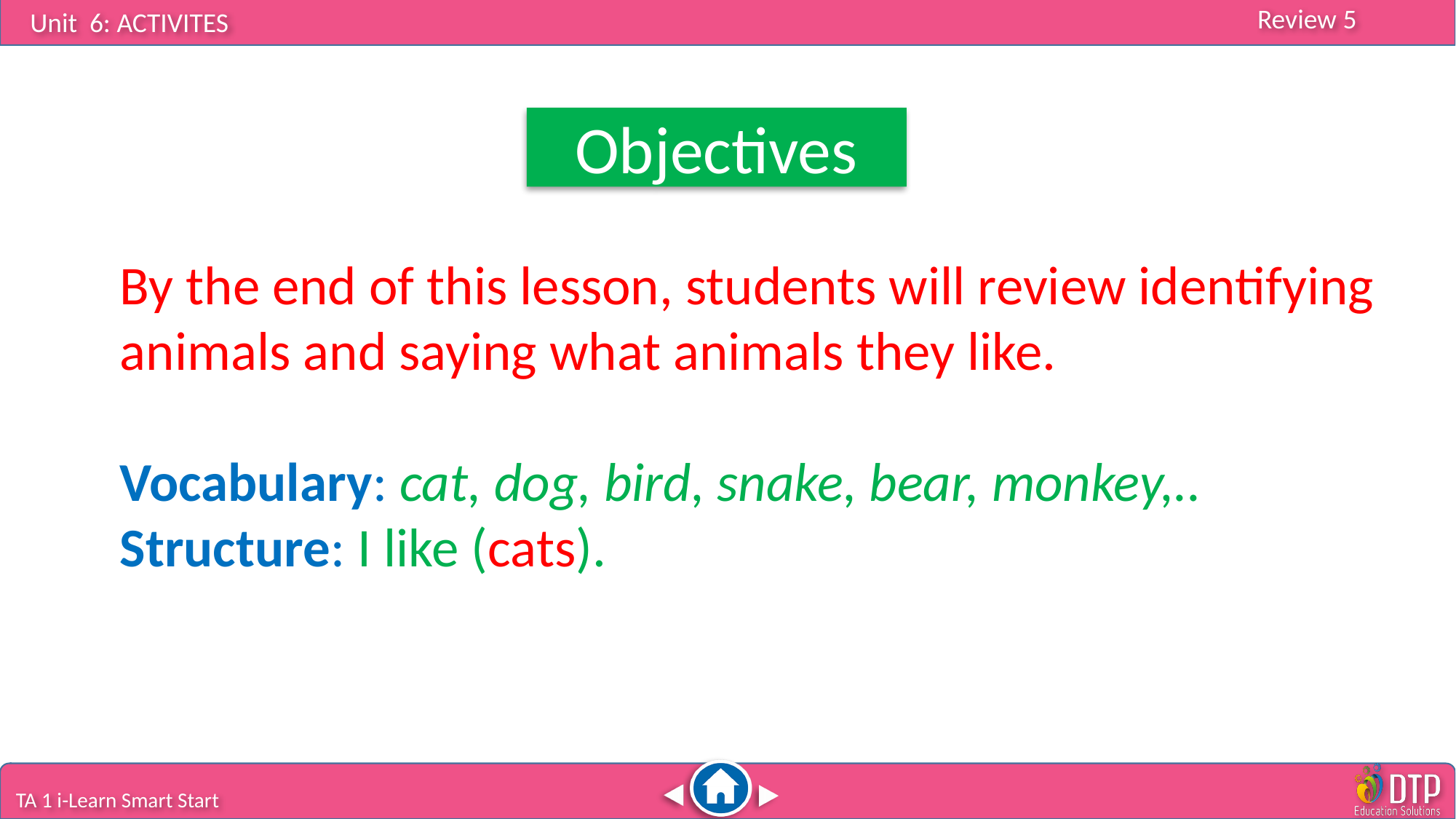

Objectives
By the end of this lesson, students will review identifying animals and saying what animals they like.

Vocabulary: cat, dog, bird, snake, bear, monkey,..
Structure: I like (cats).